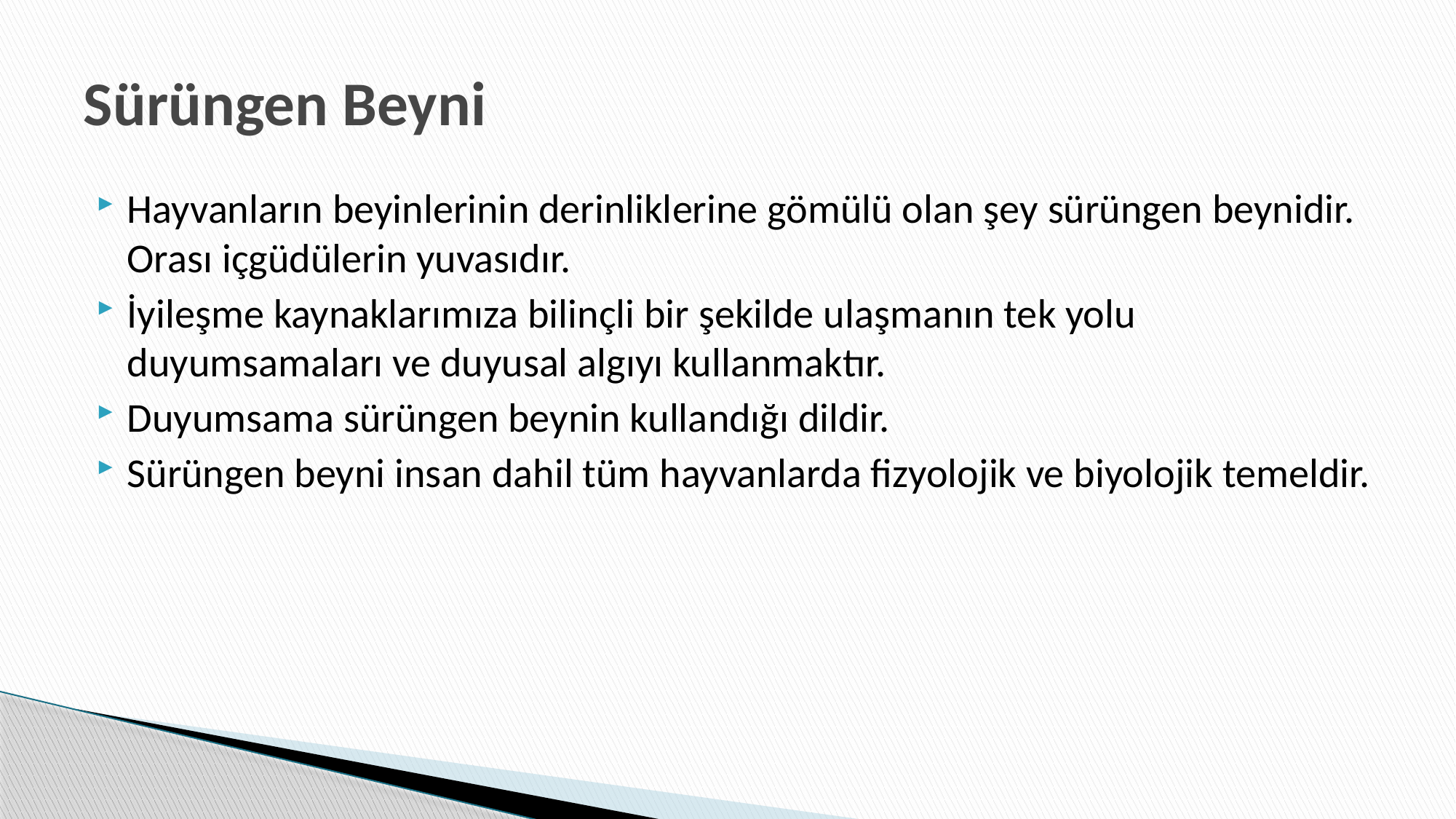

# Sürüngen Beyni
Hayvanların beyinlerinin derinliklerine gömülü olan şey sürüngen beynidir. Orası içgüdülerin yuvasıdır.
İyileşme kaynaklarımıza bilinçli bir şekilde ulaşmanın tek yolu duyumsamaları ve duyusal algıyı kullanmaktır.
Duyumsama sürüngen beynin kullandığı dildir.
Sürüngen beyni insan dahil tüm hayvanlarda fizyolojik ve biyolojik temeldir.